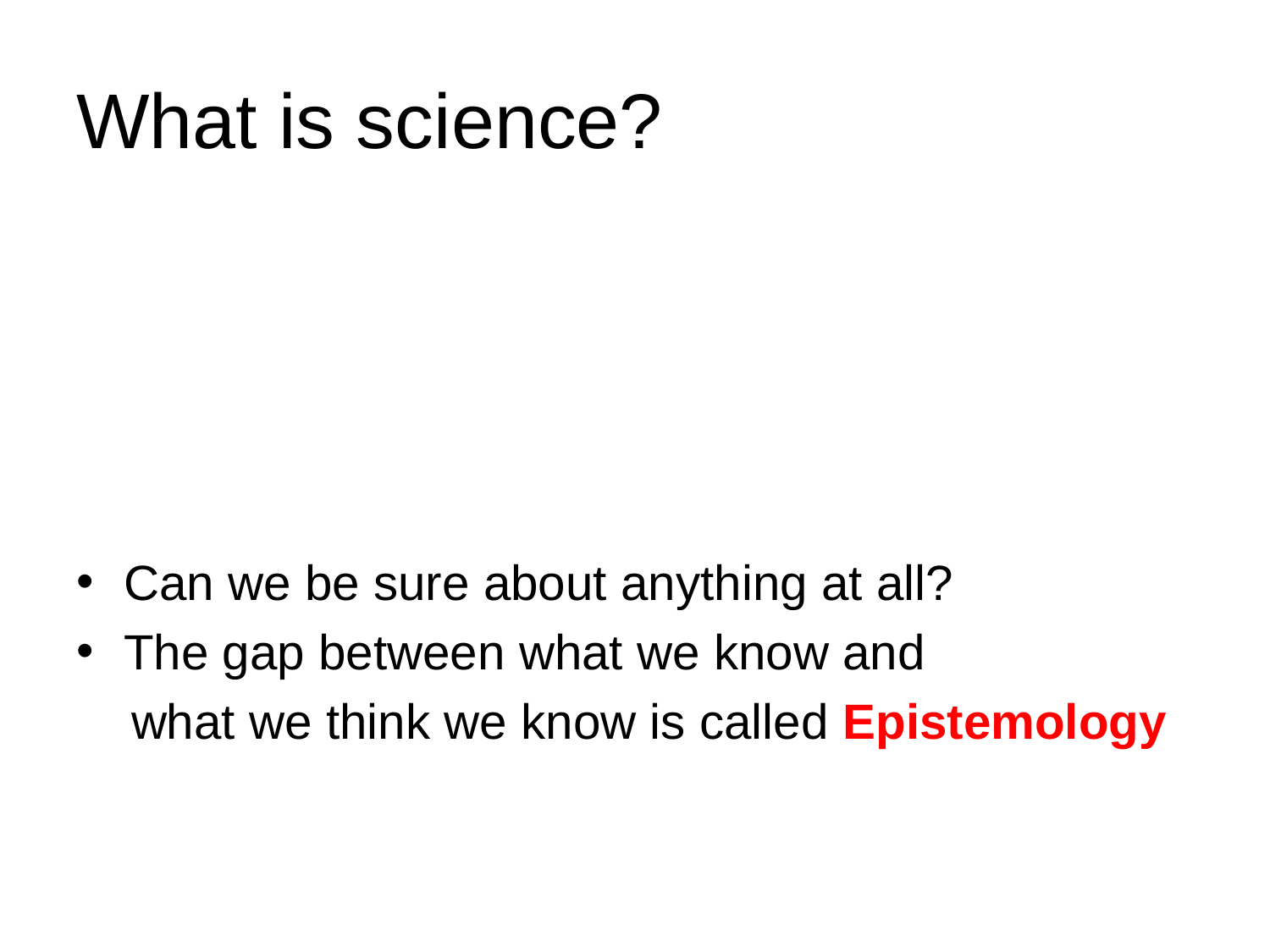

# What is science?
Can we be sure about anything at all?
The gap between what we know and
    what we think we know is called Epistemology